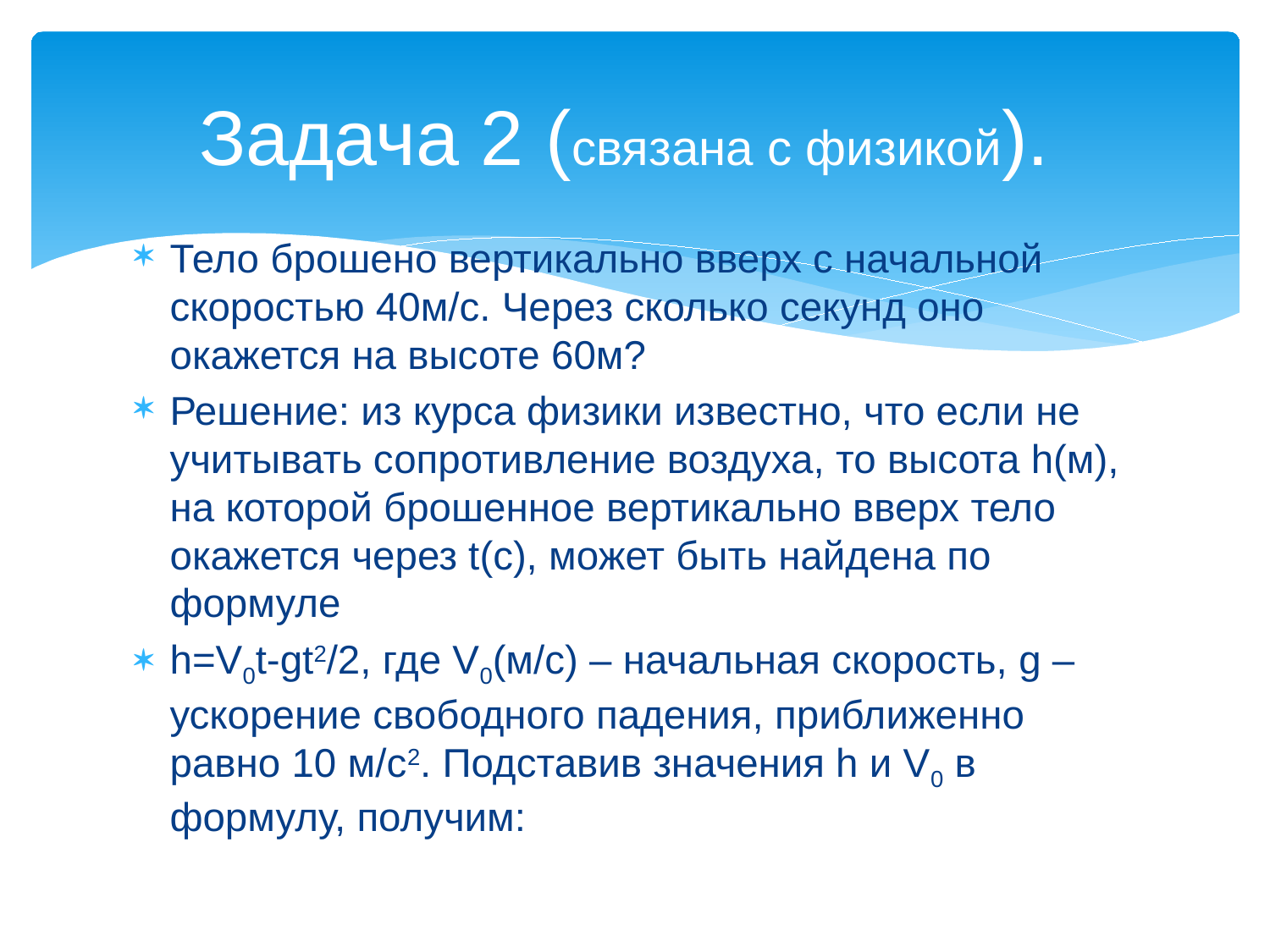

# Задача 2 (связана с физикой).
Тело брошено вертикально вверх с начальной скоростью 40м/с. Через сколько секунд оно окажется на высоте 60м?
Решение: из курса физики известно, что если не учитывать сопротивление воздуха, то высота h(м), на которой брошенное вертикально вверх тело окажется через t(с), может быть найдена по формуле
h=V0t-gt2/2, где V0(м/с) – начальная скорость, g – ускорение свободного падения, приближенно равно 10 м/с2. Подставив значения h и V0 в формулу, получим: